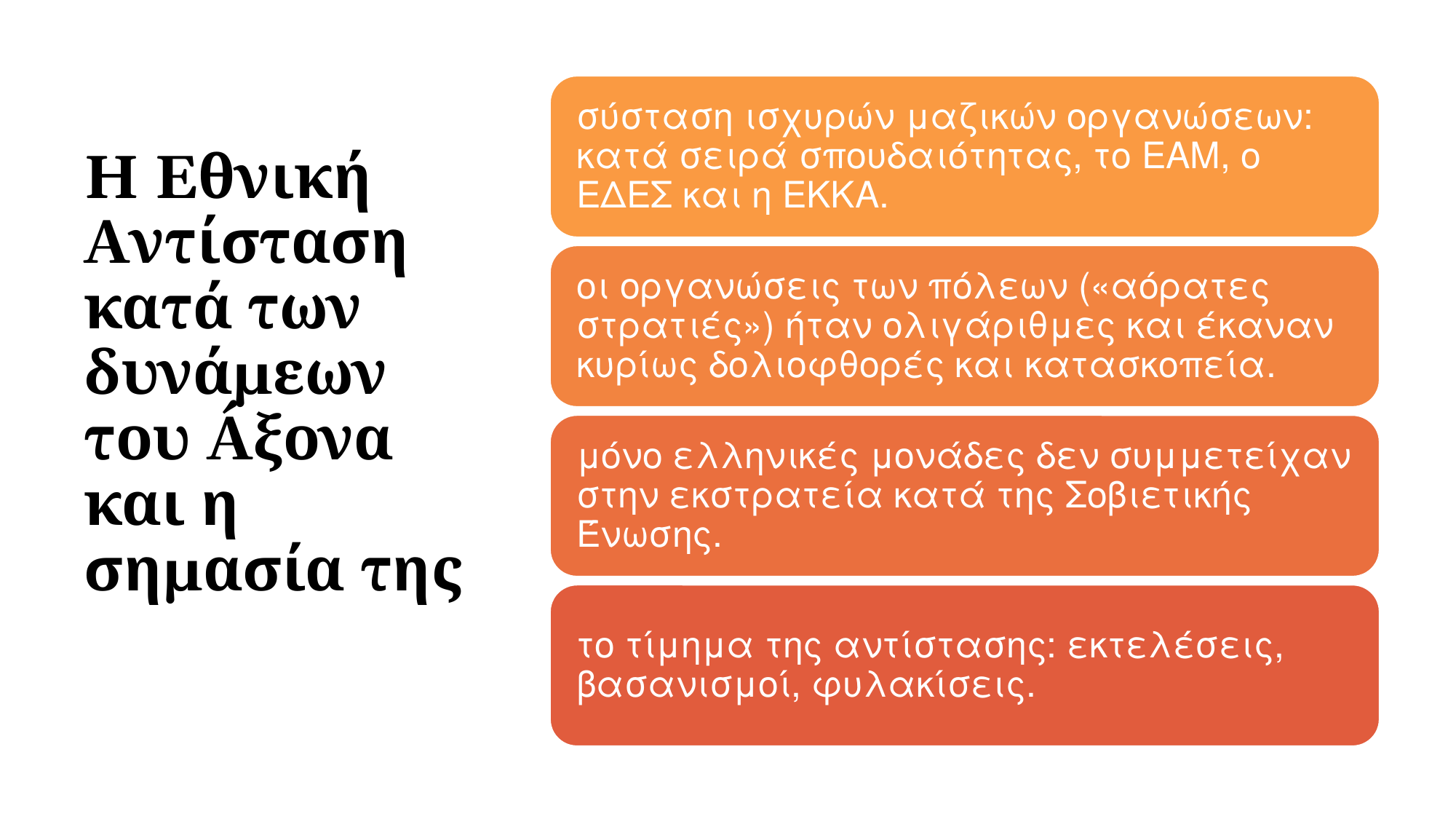

# Η Εθνική Αντίσταση κατά των δυνάμεων του Άξονα και η σημασία της
σύσταση ισχυρών μαζικών οργανώσεων: κατά σειρά σπουδαιότητας, το ΕΑΜ, ο ΕΔΕΣ και η ΕΚΚΑ.
οι οργανώσεις των πόλεων («αόρατες στρατιές») ήταν ολιγάριθμες και έκαναν κυρίως δολιοφθορές και κατασκοπεία.
μόνο ελληνικές μονάδες δεν συμμετείχαν στην εκστρατεία κατά της Σοβιετικής Ένωσης.
το τίμημα της αντίστασης: εκτελέσεις, βασανισμοί, φυλακίσεις.